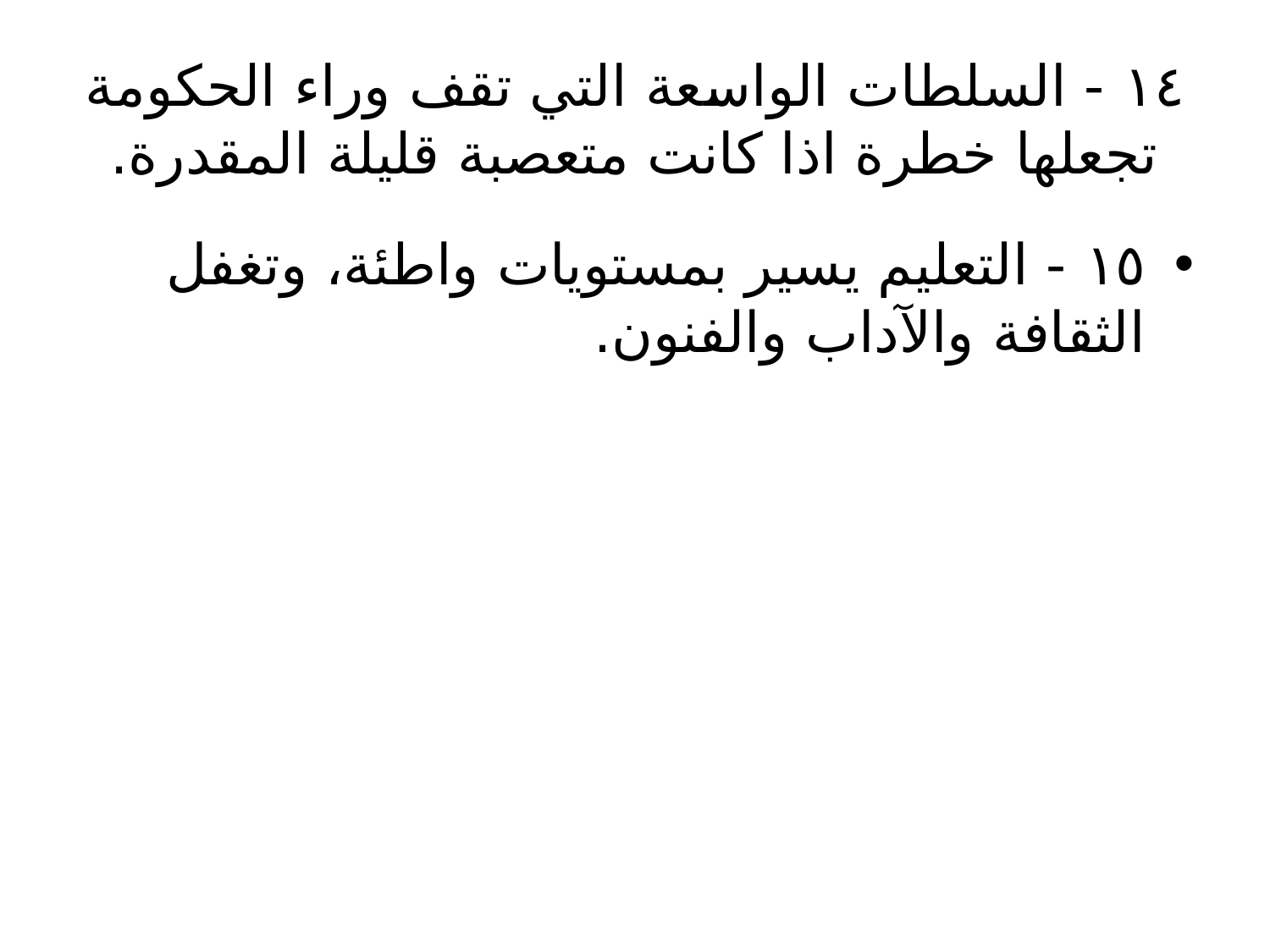

# ۱٤ - السلطات الواسعة التي تقف وراء الحكومة تجعلها خطرة اذا كانت متعصبة قليلة المقدرة.
۱٥ - التعليم يسير بمستويات واطئة، وتغفل الثقافة والآداب والفنون.